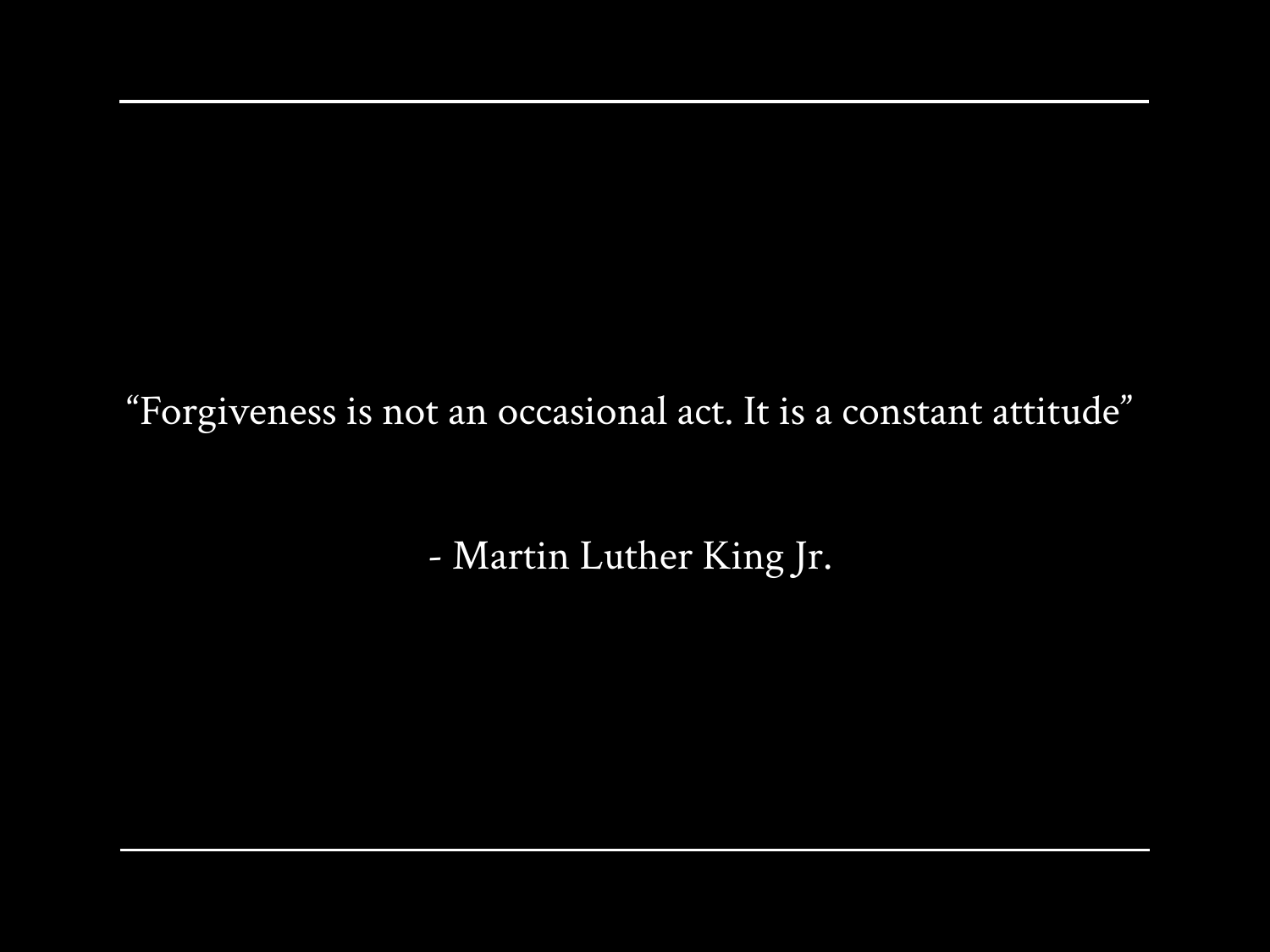

“Forgiveness is not an occasional act. It is a constant attitude”
- Martin Luther King Jr.